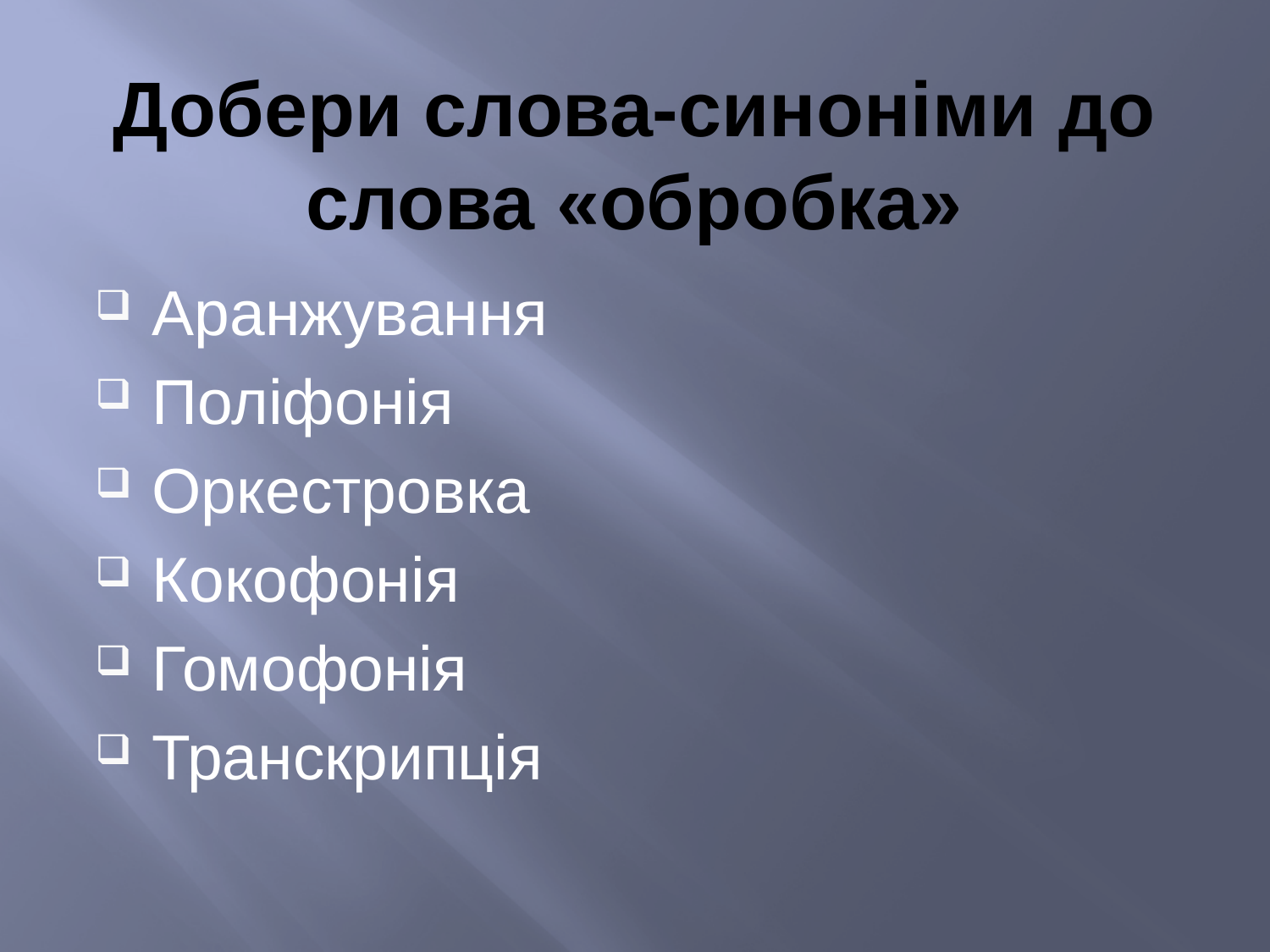

# Добери слова-синоніми до слова «обробка»
Аранжування
Поліфонія
Оркестровка
Кокофонія
Гомофонія
Транскрипція